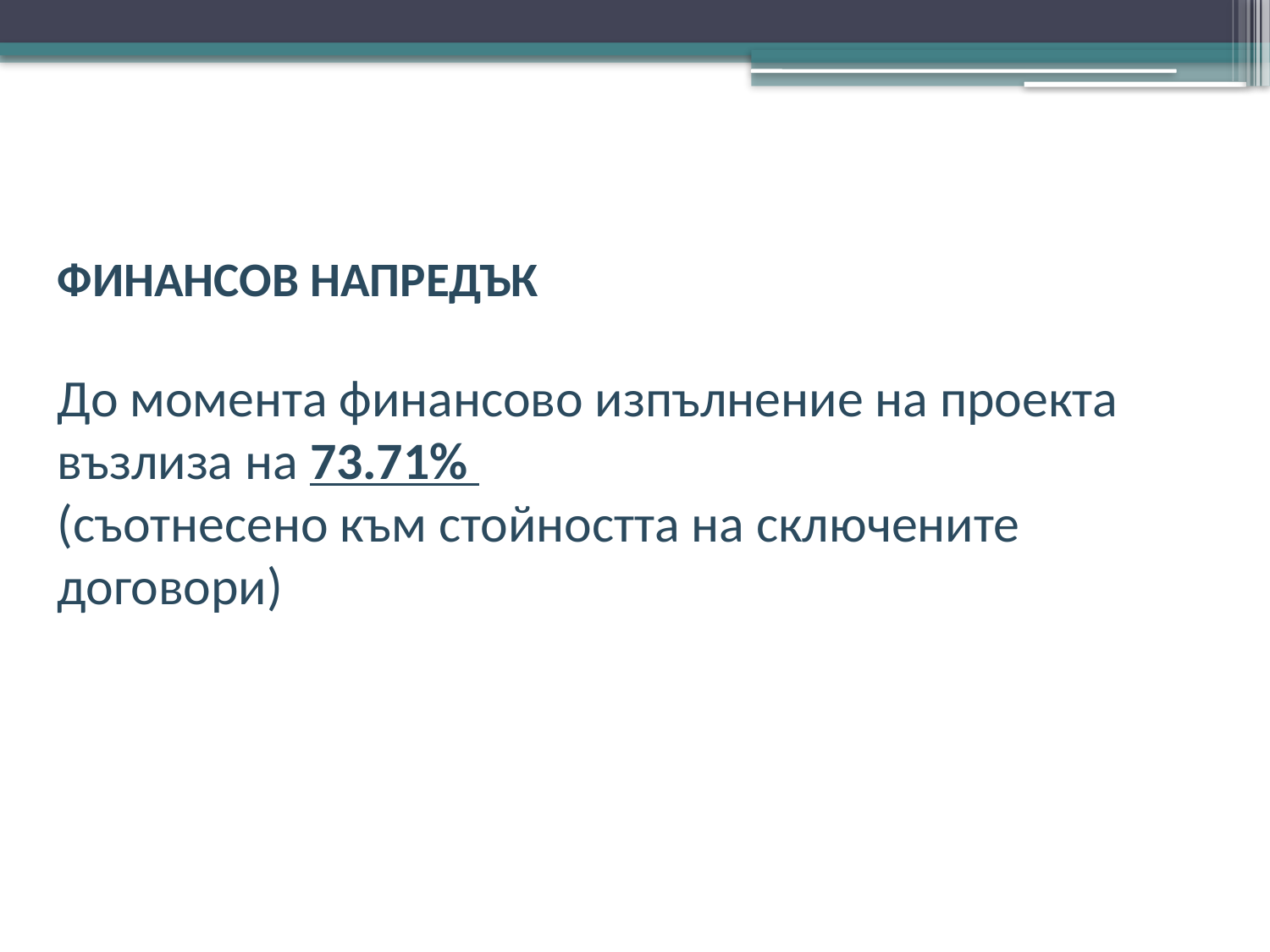

ФИНАНСОВ НАПРЕДЪК
До момента финансово изпълнение на проекта възлиза на 73.71%
(съотнесено към стойността на сключените договори)